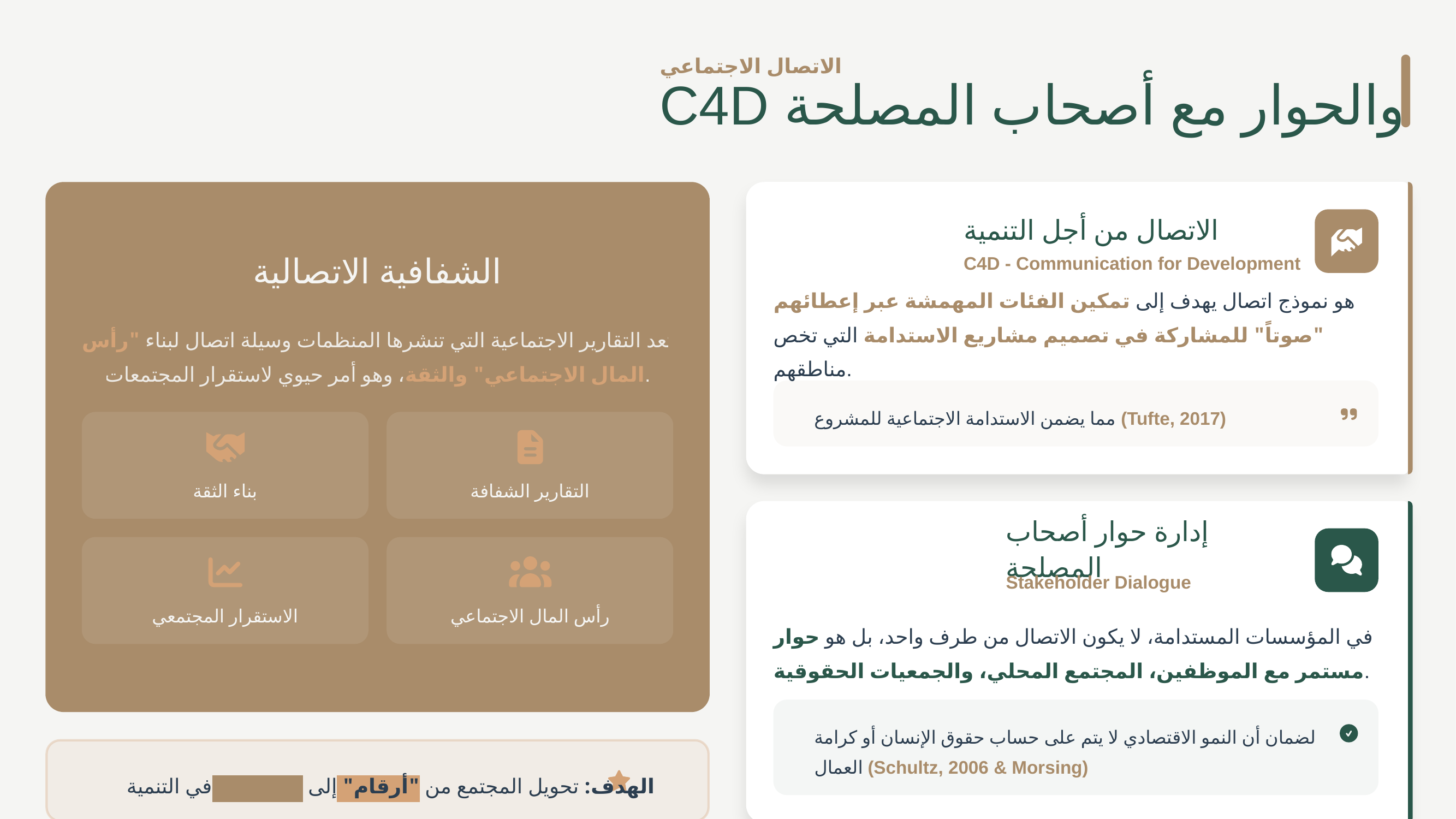

الاتصال الاجتماعي

C4D والحوار مع أصحاب المصلحة

الاتصال من أجل التنمية

C4D - Communication for Development
الشفافية الاتصالية
هو نموذج اتصال يهدف إلى تمكين الفئات المهمشة عبر إعطائهم "صوتاً" للمشاركة في تصميم مشاريع الاستدامة التي تخص مناطقهم.
تعد التقارير الاجتماعية التي تنشرها المنظمات وسيلة اتصال لبناء "رأس المال الاجتماعي" والثقة، وهو أمر حيوي لاستقرار المجتمعات.

مما يضمن الاستدامة الاجتماعية للمشروع (Tufte, 2017)

بناء الثقة
التقارير الشفافة

إدارة حوار أصحاب المصلحة

Stakeholder Dialogue
الاستقرار المجتمعي
رأس المال الاجتماعي
في المؤسسات المستدامة، لا يكون الاتصال من طرف واحد، بل هو حوار مستمر مع الموظفين، المجتمع المحلي، والجمعيات الحقوقية.

لضمان أن النمو الاقتصادي لا يتم على حساب حقوق الإنسان أو كرامة العمال (Schultz, 2006 & Morsing)

الهدف: تحويل المجتمع من "أرقام" إلى "شركاء" في التنمية